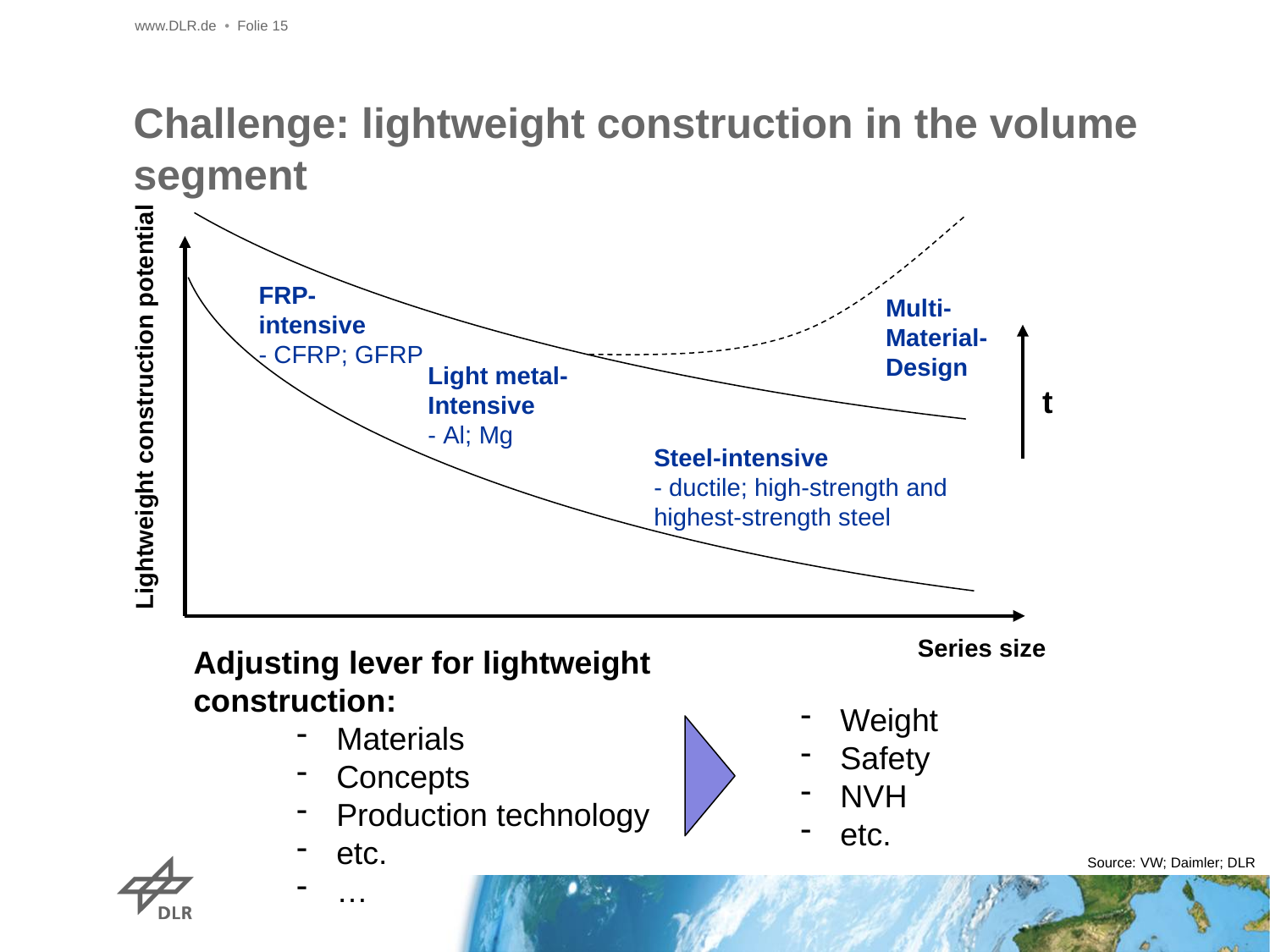

www.DLR.de  •  Folie 15
Challenge: lightweight construction in the volume segment

FRP-
intensive
- CFRP; GFRP
Multi-
Material-
Design
Light metal-
Intensive
- Al; Mg
t
Lightweight construction potential
Steel-intensive
- ductile; high-strength and
highest-strength steel
Series size

Adjusting lever for lightweight construction:
Materials
Concepts
Production technology
etc.
…

Weight
Safety
NVH
etc.

Source: VW; Daimler; DLR